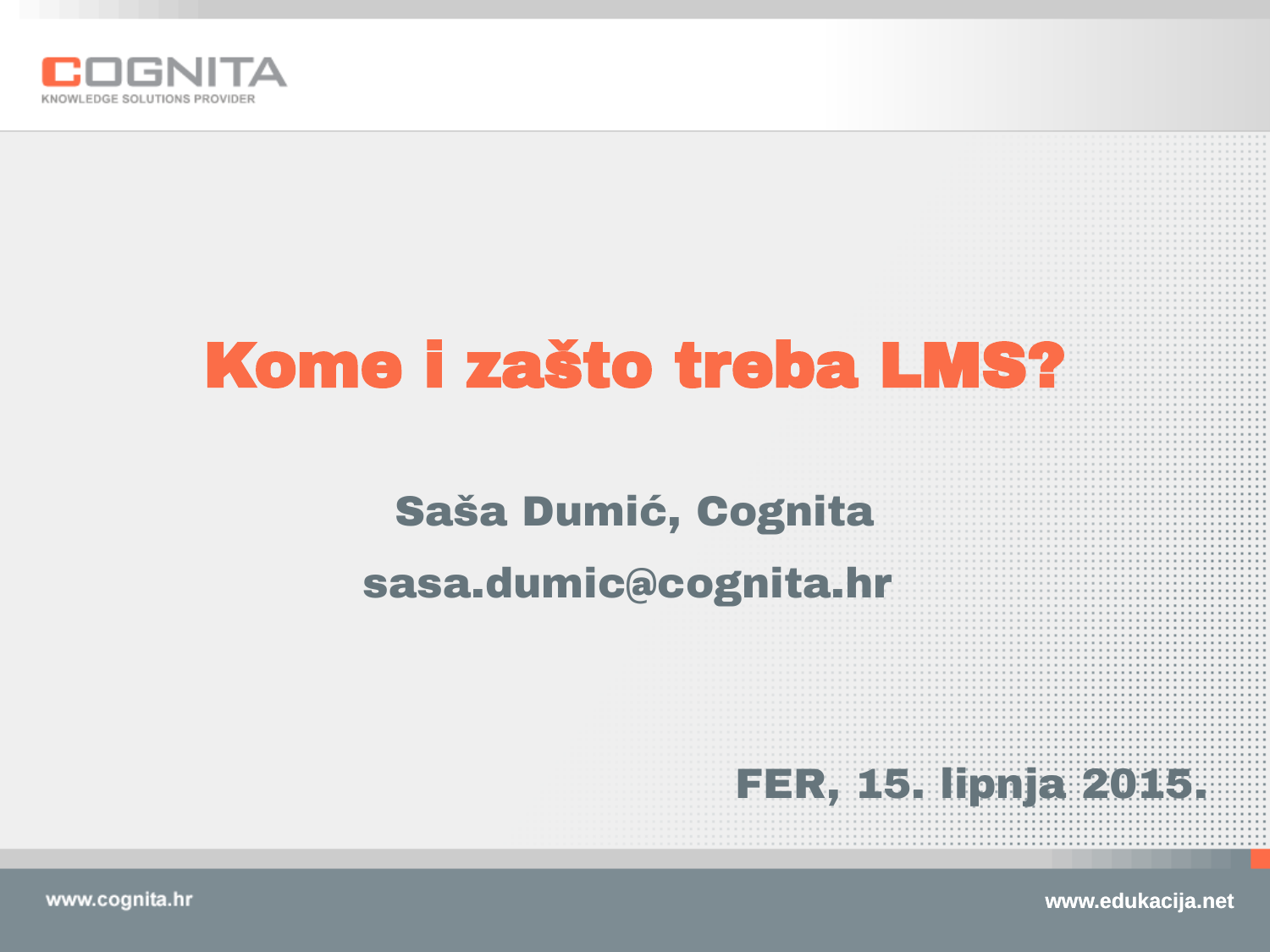

# Kome i zašto treba LMS?
Saša Dumić, Cognita
sasa.dumic@cognita.hr
FER, 15. lipnja 2015.